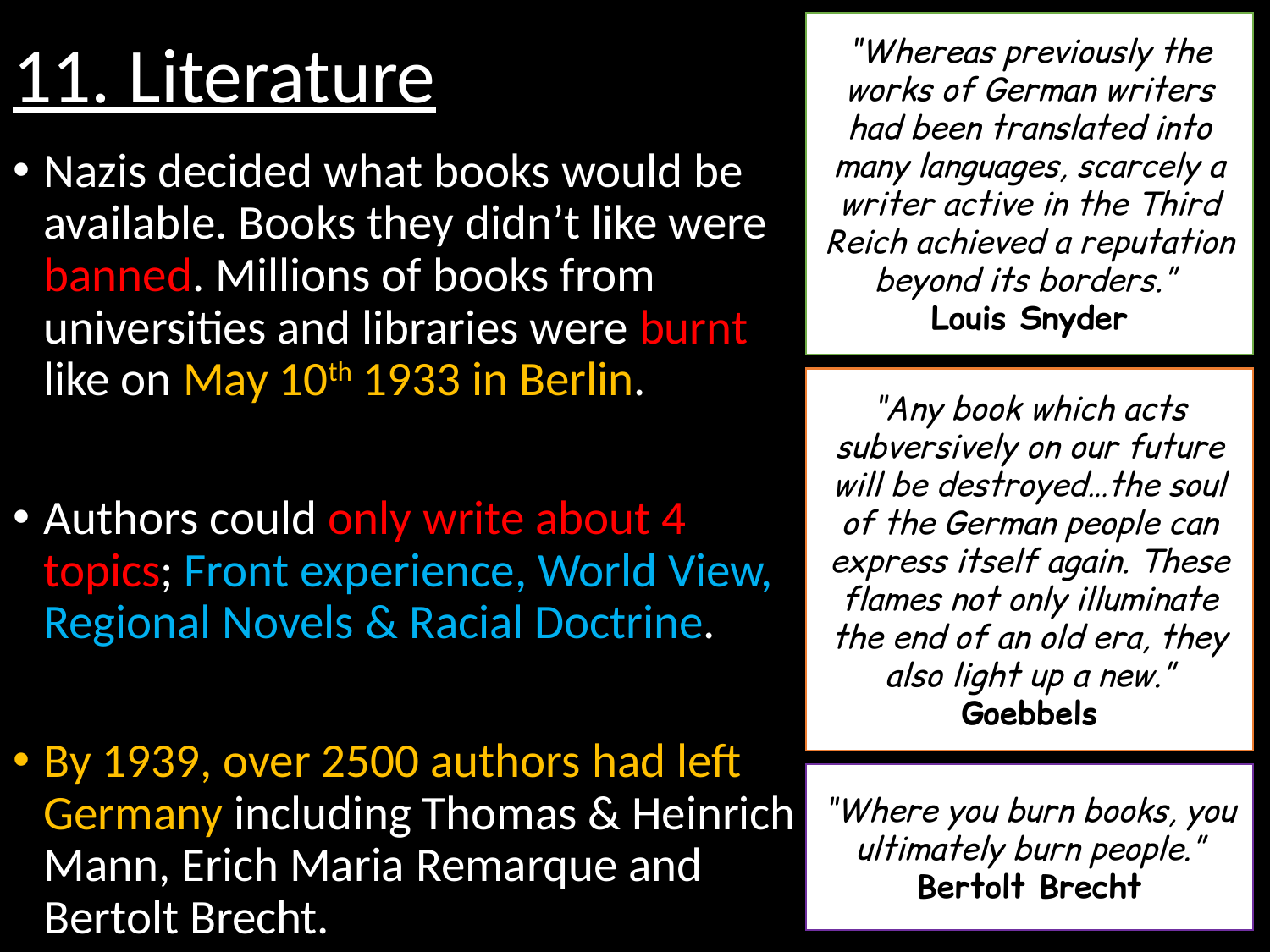

# 11. Literature
“Whereas previously the works of German writers had been translated into many languages, scarcely a writer active in the Third Reich achieved a reputation beyond its borders.”
Louis Snyder
Nazis decided what books would be available. Books they didn’t like were banned. Millions of books from universities and libraries were burnt like on May 10th 1933 in Berlin.

Authors could only write about 4 topics; Front experience, World View, Regional Novels & Racial Doctrine.

By 1939, over 2500 authors had left Germany including Thomas & Heinrich Mann, Erich Maria Remarque and Bertolt Brecht.
“Any book which acts subversively on our future will be destroyed…the soul of the German people can express itself again. These flames not only illuminate the end of an old era, they also light up a new.” Goebbels
“Where you burn books, you ultimately burn people.” Bertolt Brecht